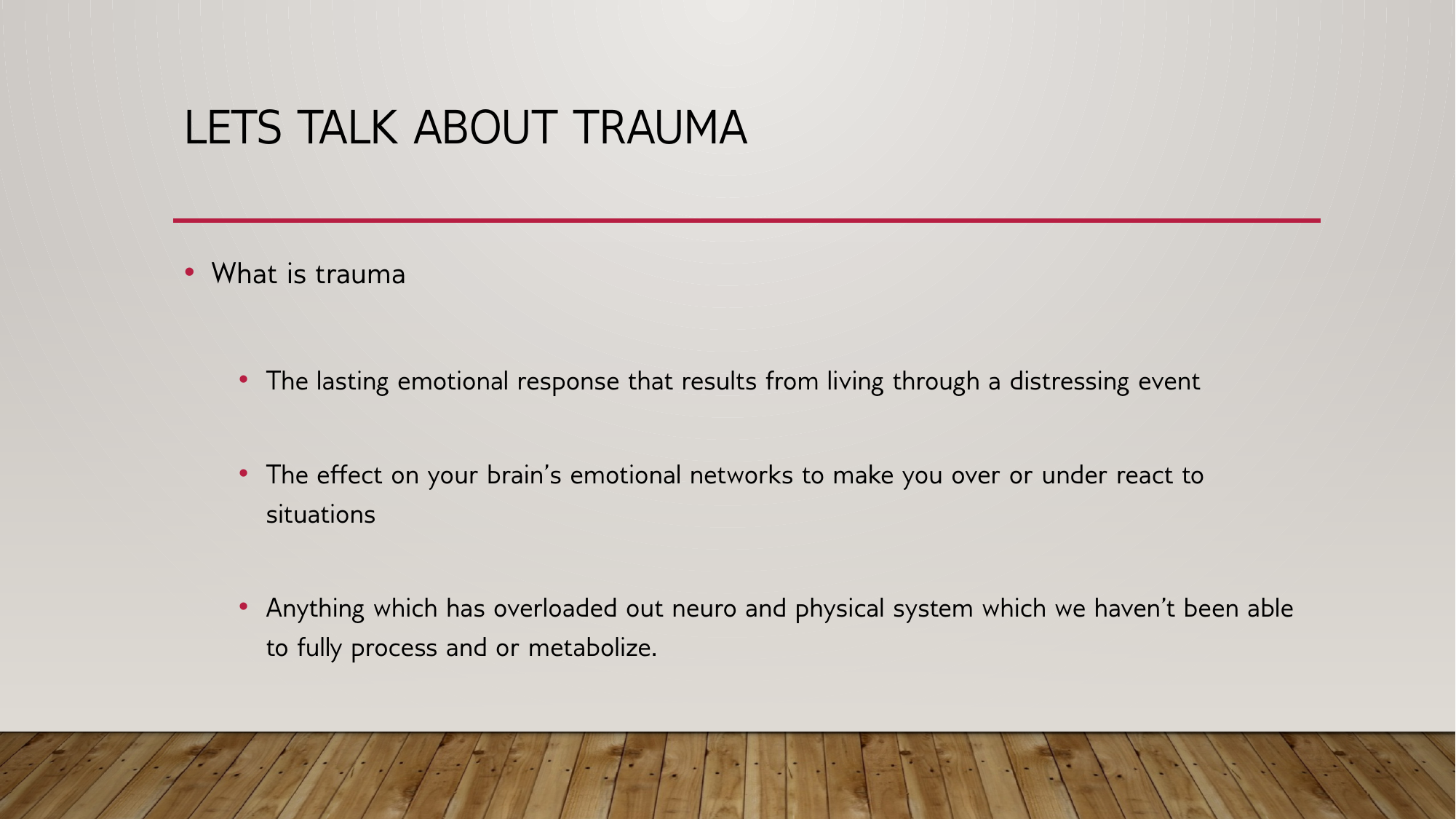

# Lets Talk About Trauma
What is trauma

The lasting emotional response that results from living through a distressing event

The effect on your brain’s emotional networks to make you over or under react to situations

Anything which has overloaded out neuro and physical system which we haven’t been able to fully process and or metabolize.